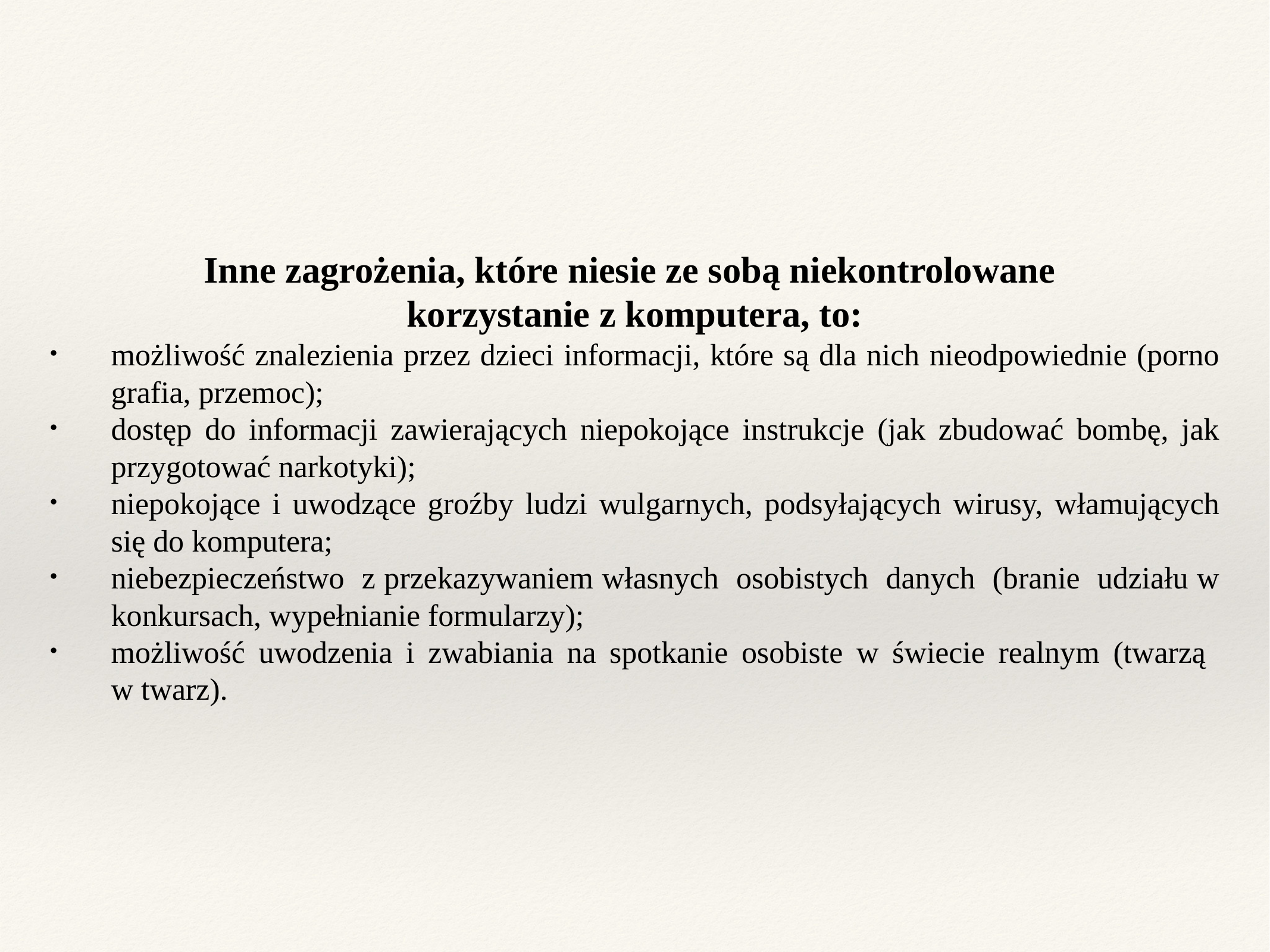

Inne zagrożenia, które niesie ze sobą niekontrolowane
korzystanie z komputera, to:
możliwość znalezienia przez dzieci informacji, które są dla nich nieodpowiednie (porno­grafia, przemoc);
dostęp do informacji zawierających niepokojące instrukcje (jak zbudować bombę, jak przygotować narkotyki);
niepokojące i uwodzące groźby ludzi wulgarnych, podsyłających wirusy, włamujących się do komputera;
niebezpieczeństwo  z przekazywaniem własnych  osobistych  danych  (branie  udziału w konkursach, wypełnianie formularzy);
możliwość uwodzenia i zwabiania na spotkanie osobiste w świecie realnym (twarzą
w twarz).